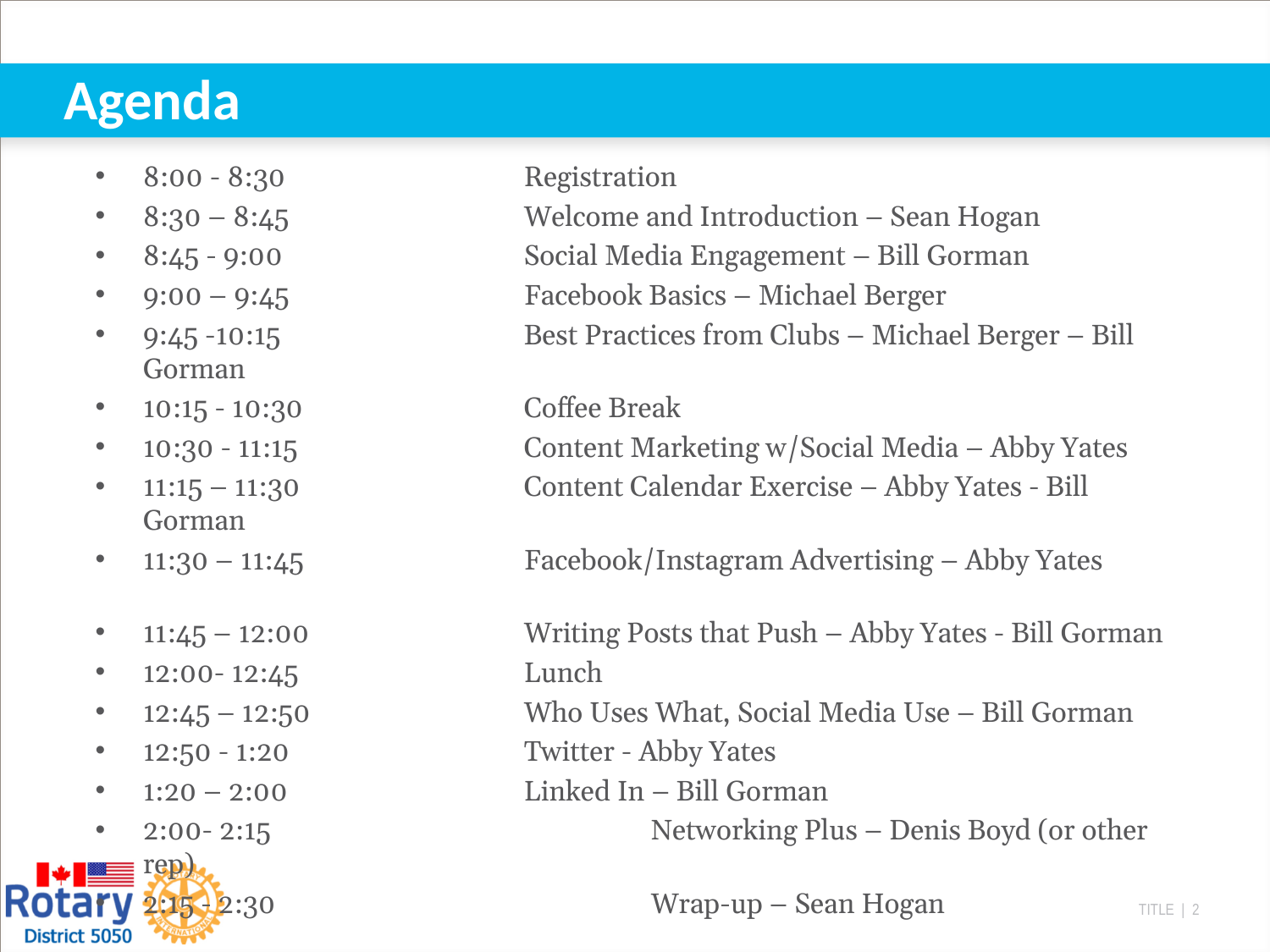

# Agenda
8:00 - 8:30		Registration
8:30 – 8:45		Welcome and Introduction – Sean Hogan
8:45 - 9:00 		Social Media Engagement – Bill Gorman
9:00 – 9:45 		Facebook Basics – Michael Berger
9:45 -10:15 		Best Practices from Clubs – Michael Berger – Bill Gorman
10:15 - 10:30	 	Coffee Break
10:30 - 11:15 		Content Marketing w/Social Media – Abby Yates
11:15 – 11:30		Content Calendar Exercise – Abby Yates - Bill Gorman
11:30 – 11:45		Facebook/Instagram Advertising – Abby Yates
11:45 – 12:00		Writing Posts that Push – Abby Yates - Bill Gorman
12:00- 12:45		Lunch
12:45 – 12:50		Who Uses What, Social Media Use – Bill Gorman
12:50 - 1:20		Twitter - Abby Yates
1:20 – 2:00		Linked In – Bill Gorman
2:00- 2:15 			Networking Plus – Denis Boyd (or other rep)
2:15 - 2:30			Wrap-up – Sean Hogan